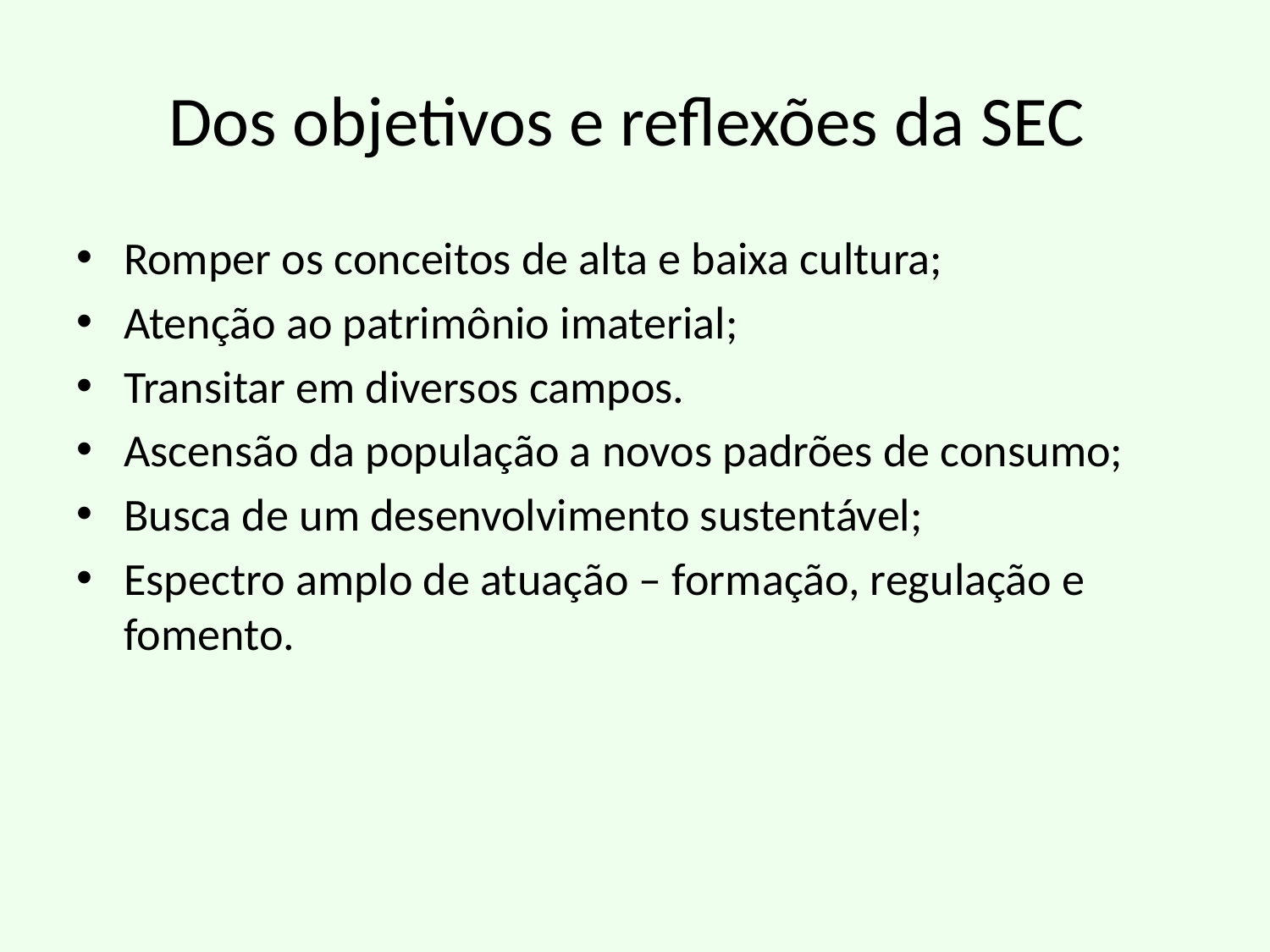

# Dos objetivos e reflexões da SEC
Romper os conceitos de alta e baixa cultura;
Atenção ao patrimônio imaterial;
Transitar em diversos campos.
Ascensão da população a novos padrões de consumo;
Busca de um desenvolvimento sustentável;
Espectro amplo de atuação – formação, regulação e fomento.